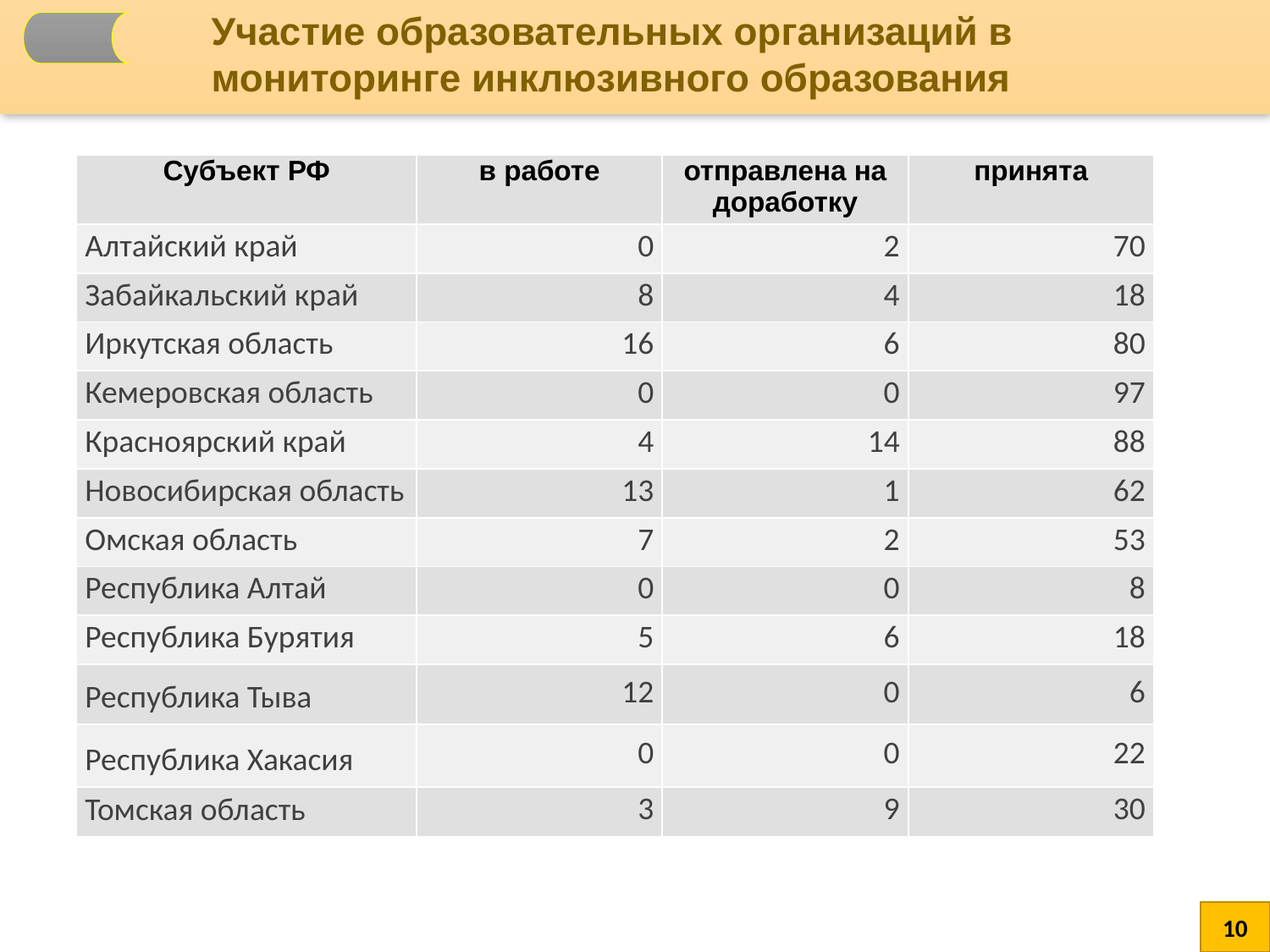

Участие образовательных организаций в мониторинге инклюзивного образования

| Субъект РФ | в работе | отправлена на доработку | принята |
| --- | --- | --- | --- |
| Алтайский край | 0 | 2 | 70 |
| Забайкальский край | 8 | 4 | 18 |
| Иркутская область | 16 | 6 | 80 |
| Кемеровская область | 0 | 0 | 97 |
| Красноярский край | 4 | 14 | 88 |
| Новосибирская область | 13 | 1 | 62 |
| Омская область | 7 | 2 | 53 |
| Республика Алтай | 0 | 0 | 8 |
| Республика Бурятия | 5 | 6 | 18 |
| Республика Тыва | 12 | 0 | 6 |
| Республика Хакасия | 0 | 0 | 22 |
| Томская область | 3 | 9 | 30 |
10